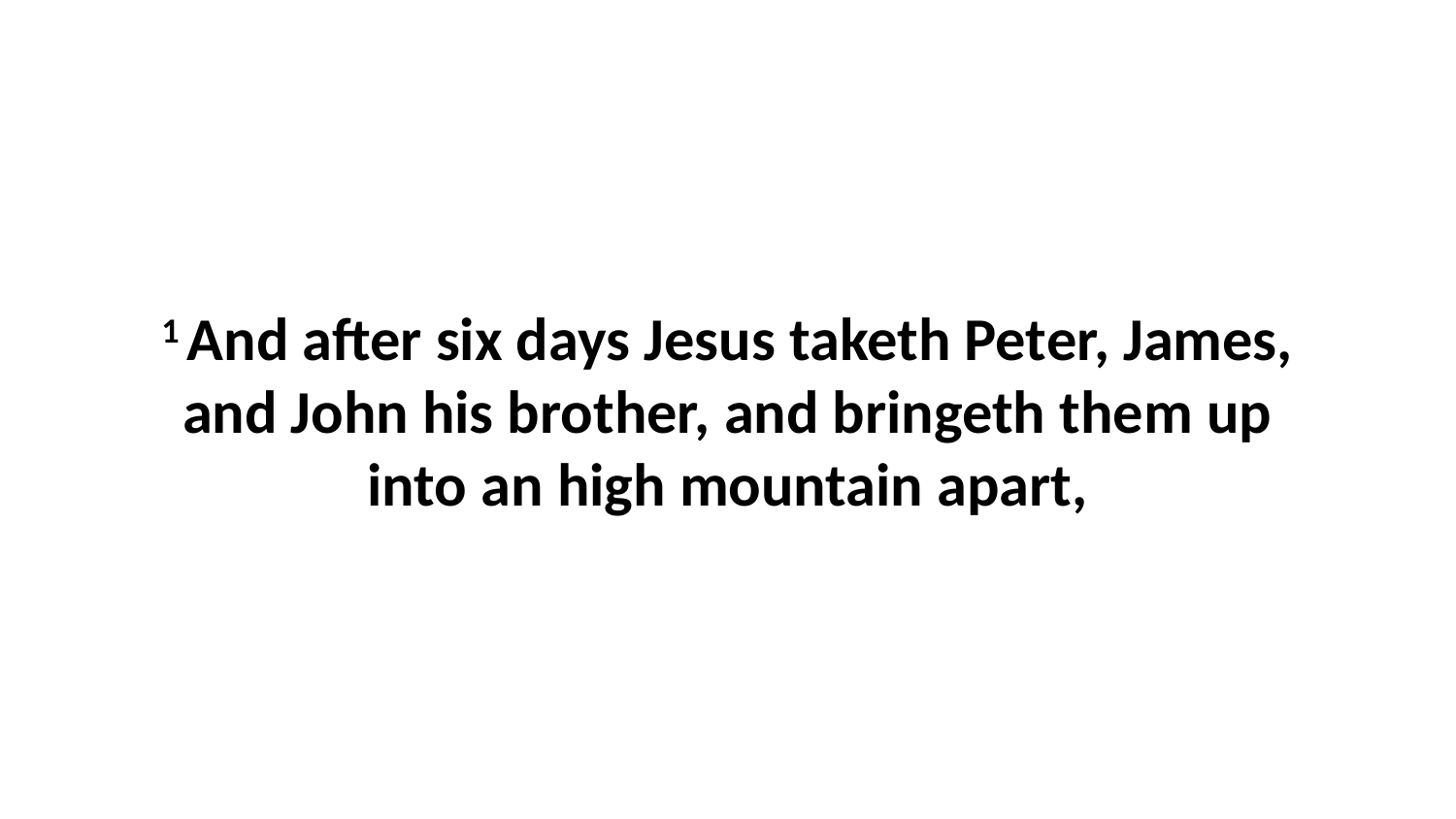

1 And after six days Jesus taketh Peter, James, and John his brother, and bringeth them up into an high mountain apart,